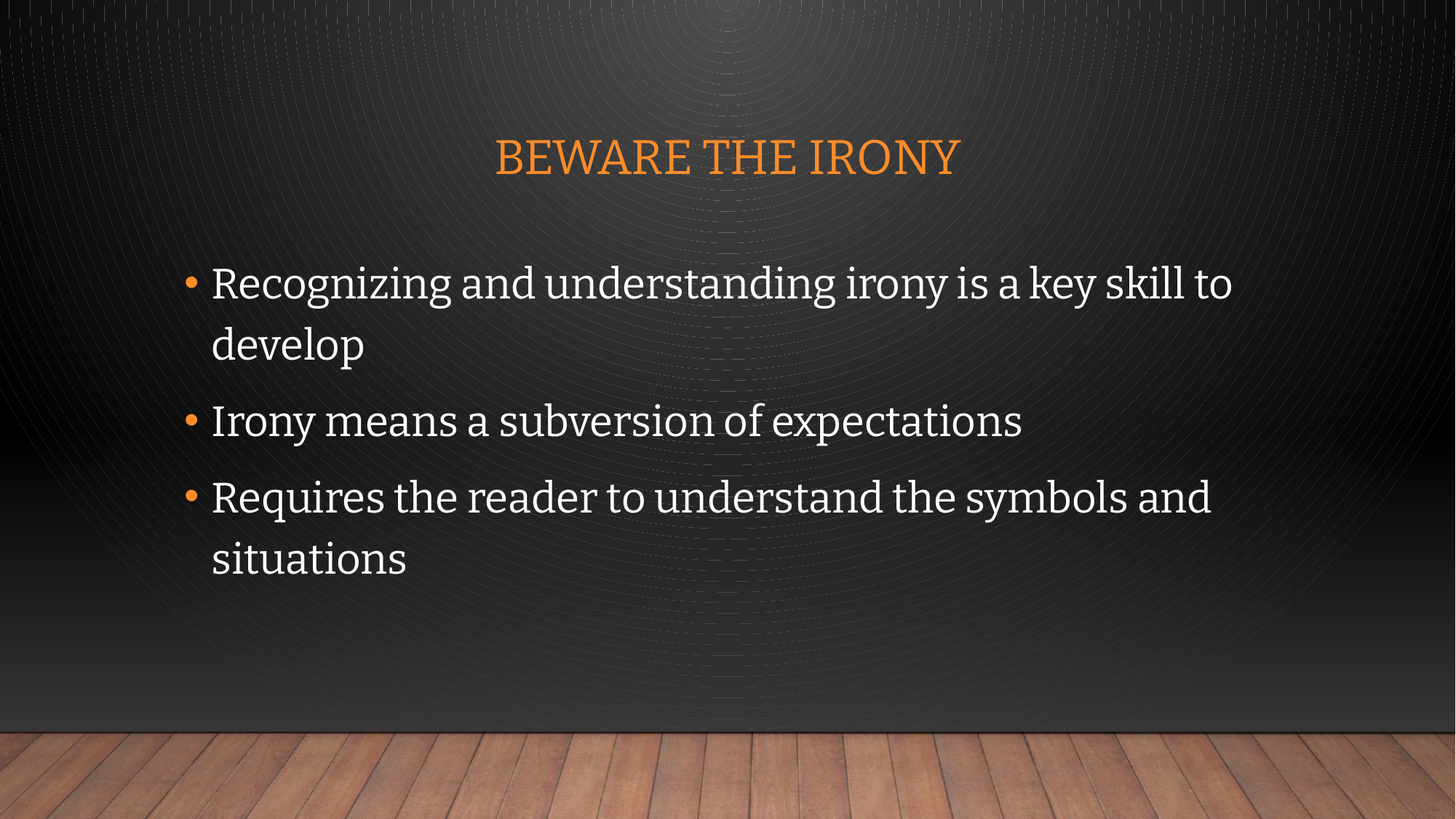

# Beware the irony
Recognizing and understanding irony is a key skill to develop
Irony means a subversion of expectations
Requires the reader to understand the symbols and situations